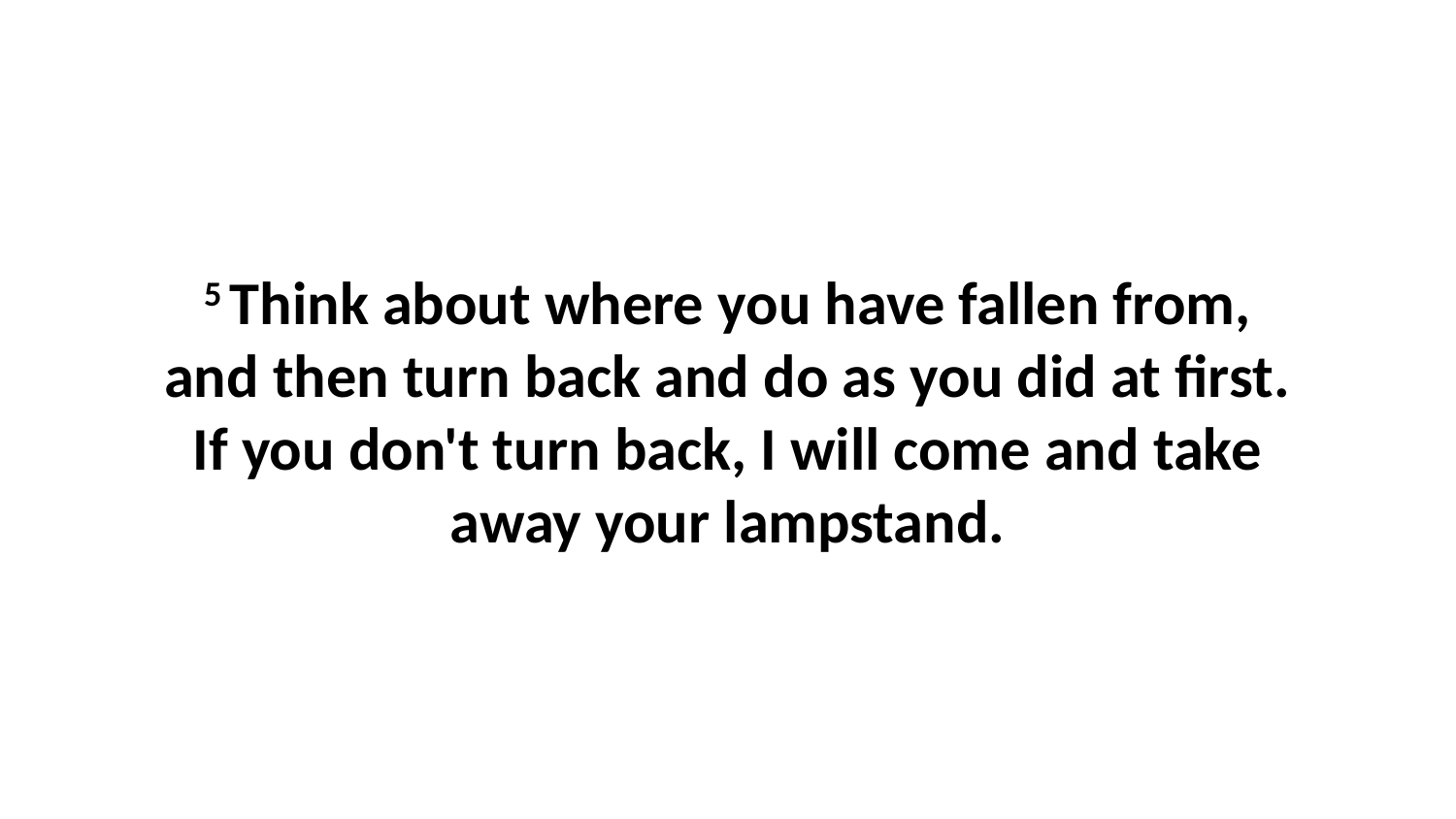

5 Think about where you have fallen from, and then turn back and do as you did at first. If you don't turn back, I will come and take away your lampstand.